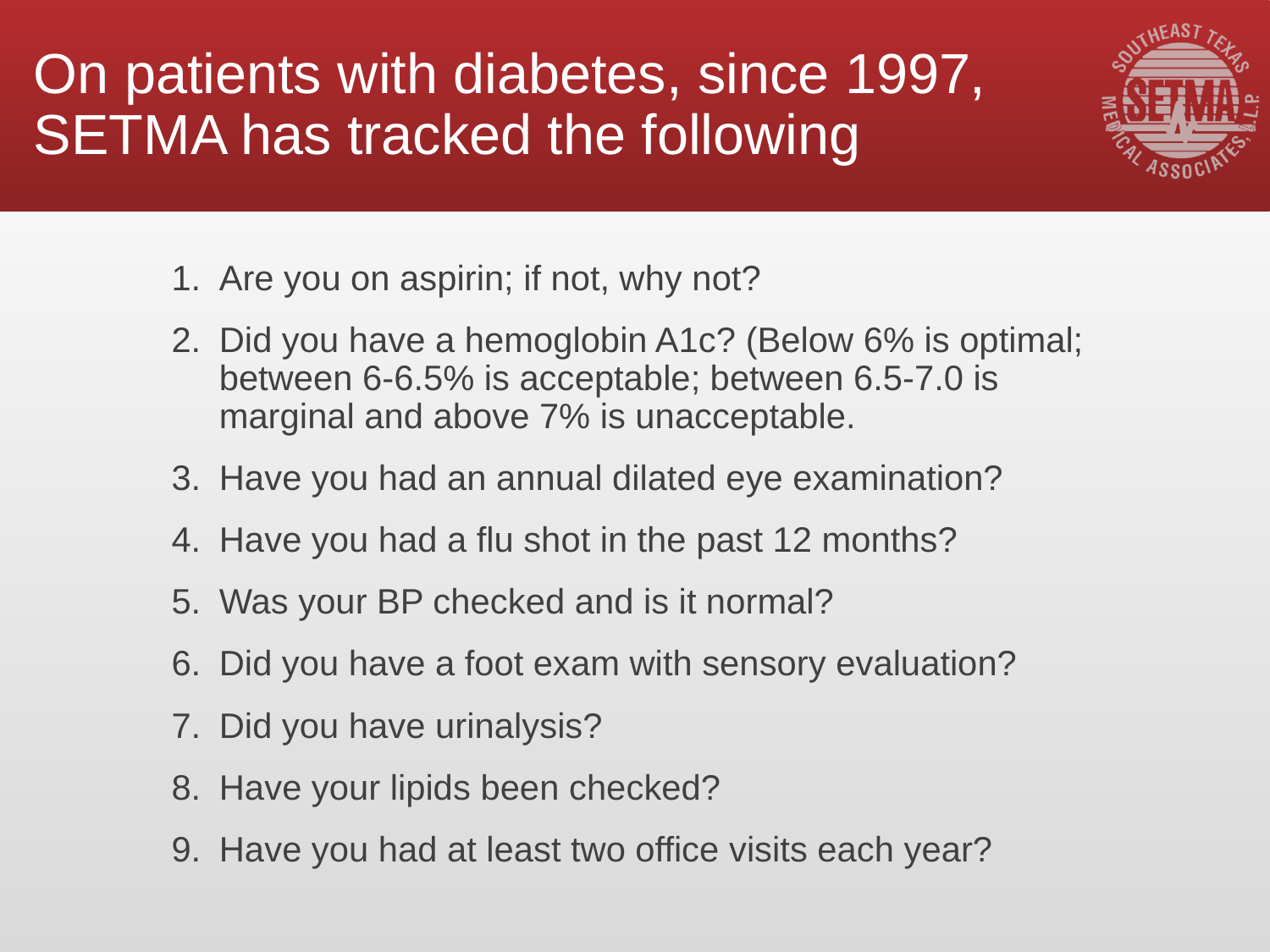

# On patients with diabetes, since 1997, SETMA has tracked the following
Are you on aspirin; if not, why not?
Did you have a hemoglobin A1c? (Below 6% is optimal; between 6-6.5% is acceptable; between 6.5-7.0 is marginal and above 7% is unacceptable.
Have you had an annual dilated eye examination?
Have you had a flu shot in the past 12 months?
Was your BP checked and is it normal?
Did you have a foot exam with sensory evaluation?
Did you have urinalysis?
Have your lipids been checked?
Have you had at least two office visits each year?